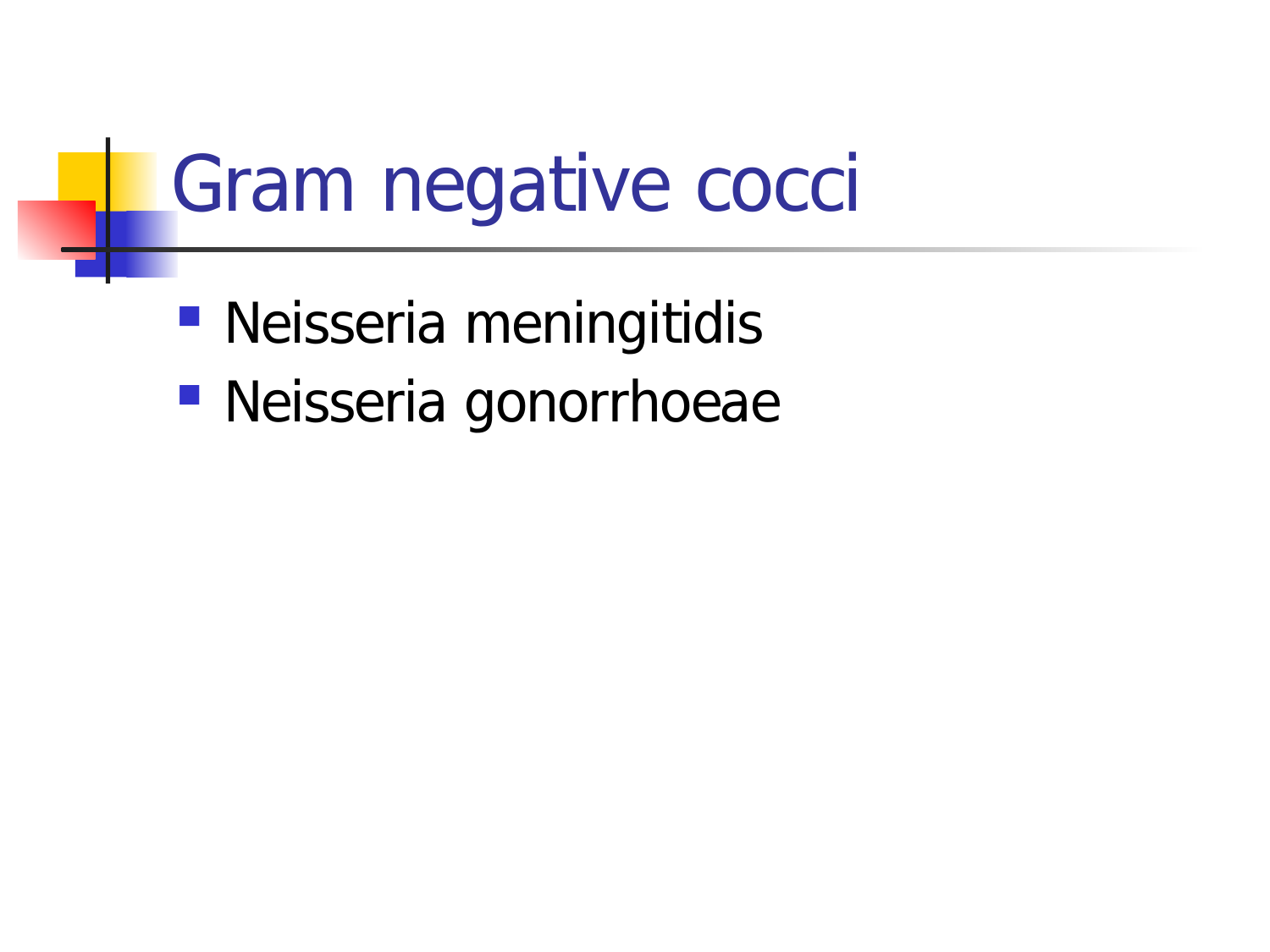

# Gram negative cocci
Neisseria meningitidis
Neisseria gonorrhoeae